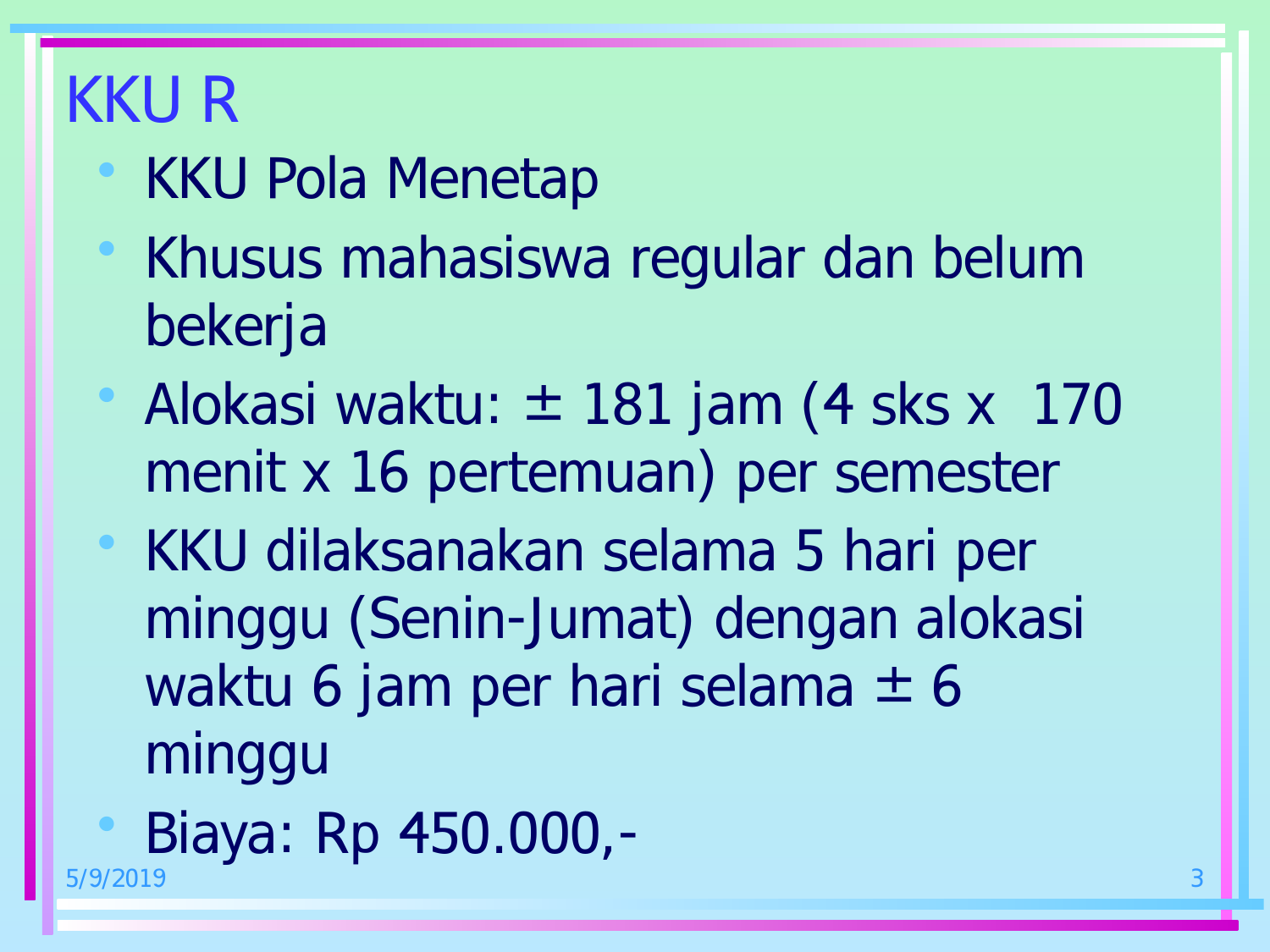

# KKU R
KKU Pola Menetap
Khusus mahasiswa regular dan belum bekerja
Alokasi waktu: ± 181 jam (4 sks x  170 menit x 16 pertemuan) per semester
KKU dilaksanakan selama 5 hari per minggu (Senin-Jumat) dengan alokasi waktu 6 jam per hari selama ± 6 minggu
Biaya: Rp 450.000,-

5/9/2019
3